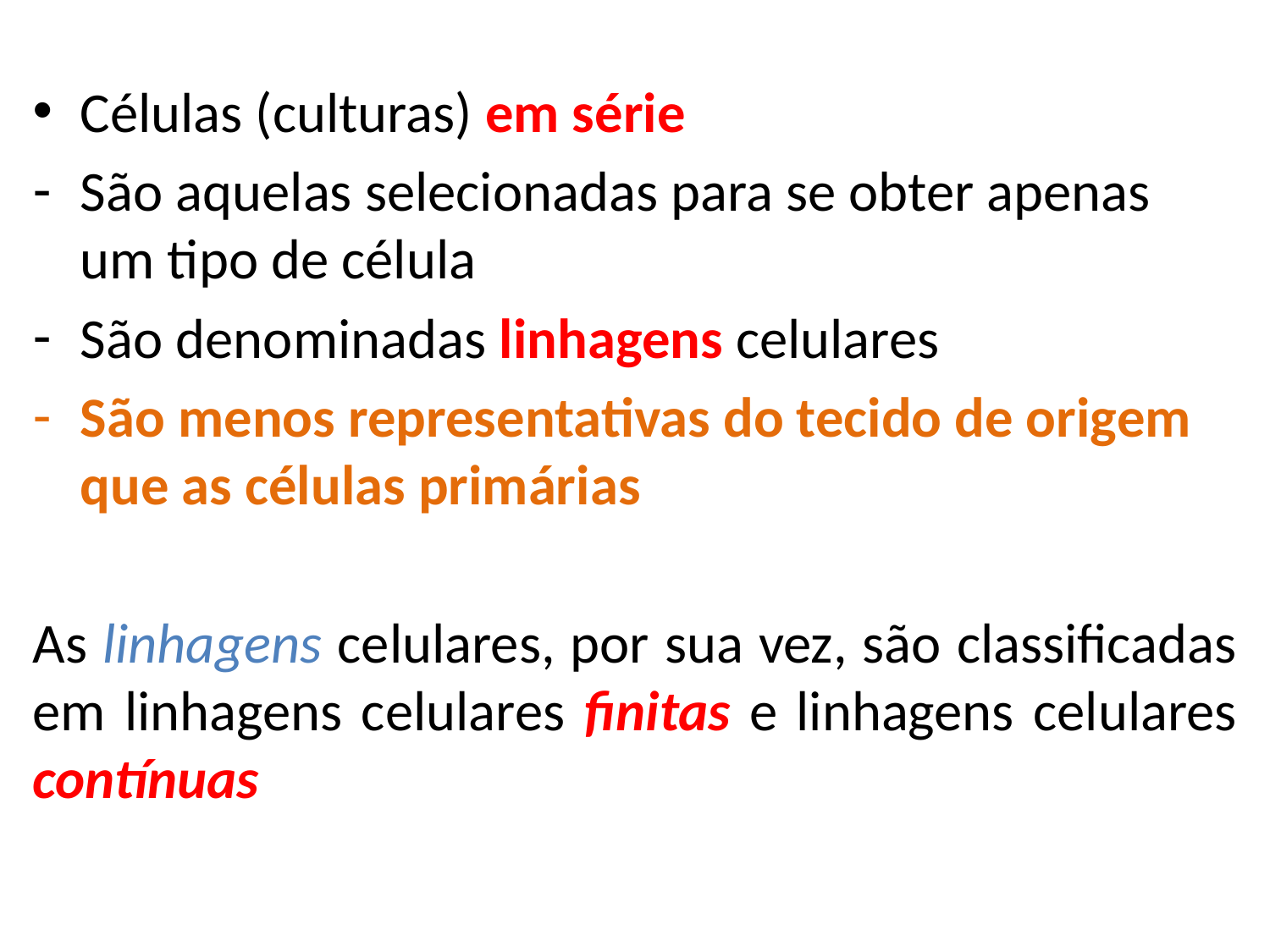

Células (culturas) em série
São aquelas selecionadas para se obter apenas um tipo de célula
São denominadas linhagens celulares
São menos representativas do tecido de origem que as células primárias

As linhagens celulares, por sua vez, são classificadas em linhagens celulares finitas e linhagens celulares contínuas